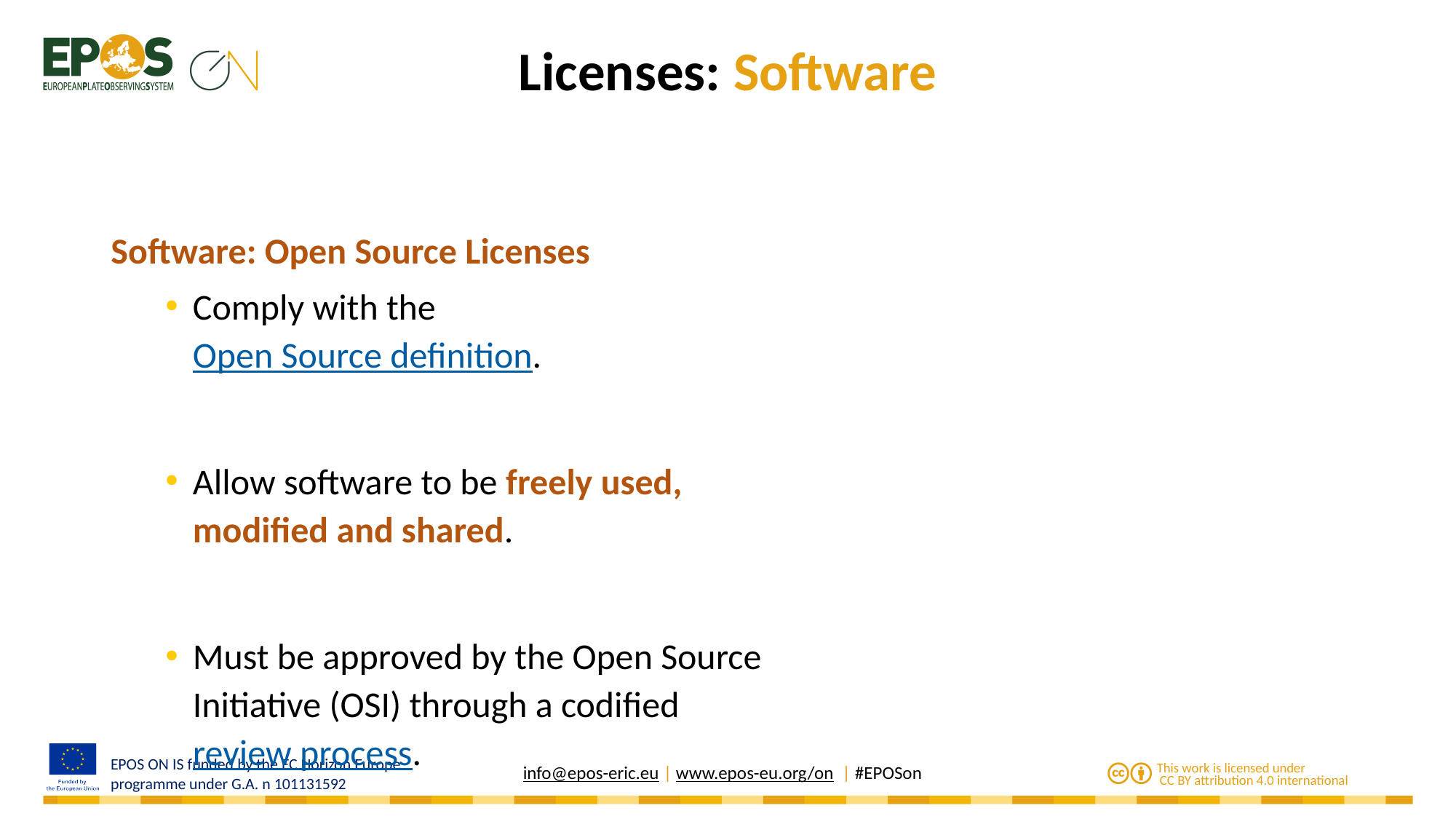

Licenses: Software
Software: Open Source Licenses
Comply with the Open Source definition.

Allow software to be freely used, modified and shared.

Must be approved by the Open Source Initiative (OSI) through a codified review process.